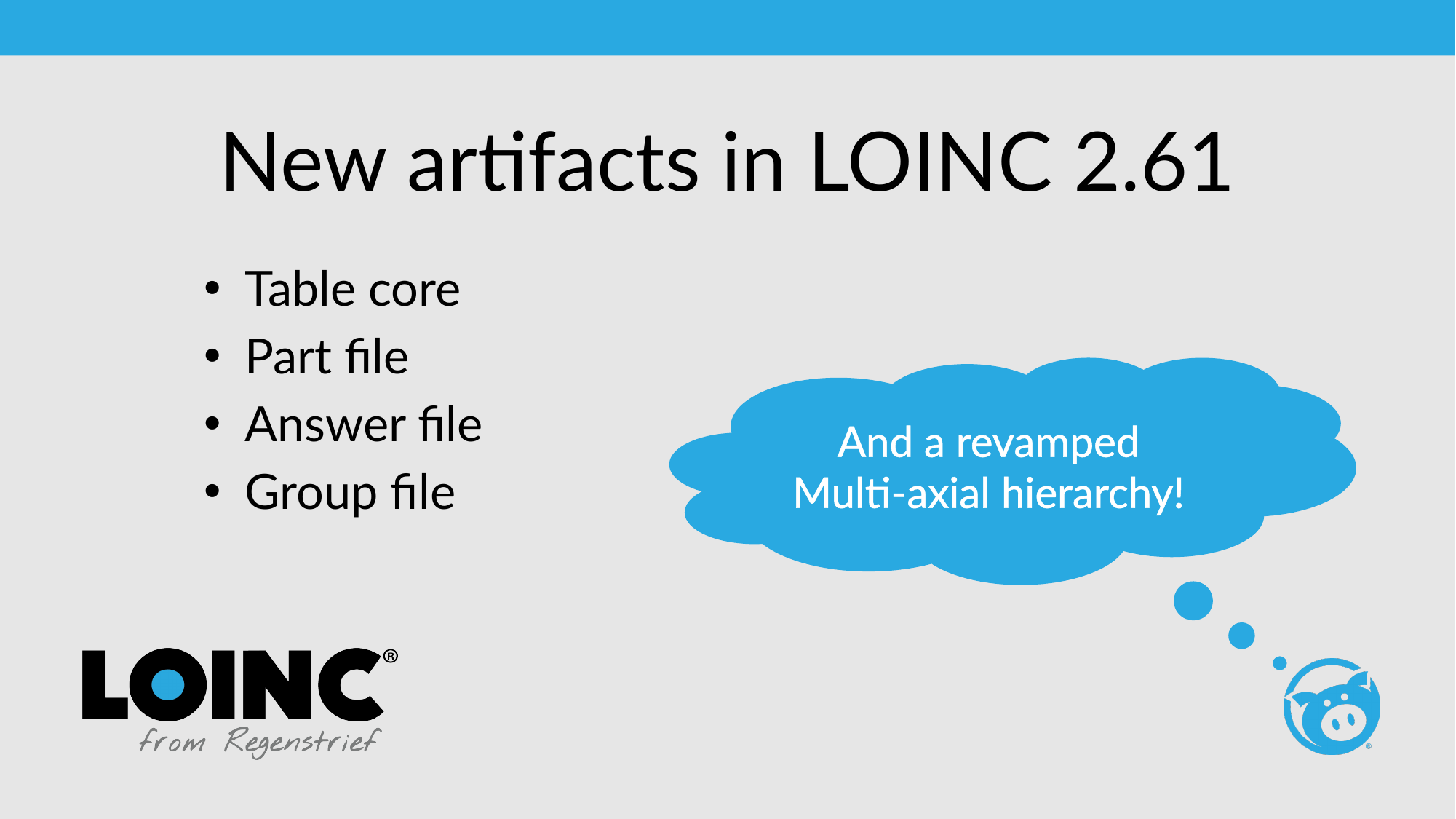

# New artifacts in LOINC 2.61
Table core
Part file
Answer file
Group file
And a revamped Multi-axial hierarchy!